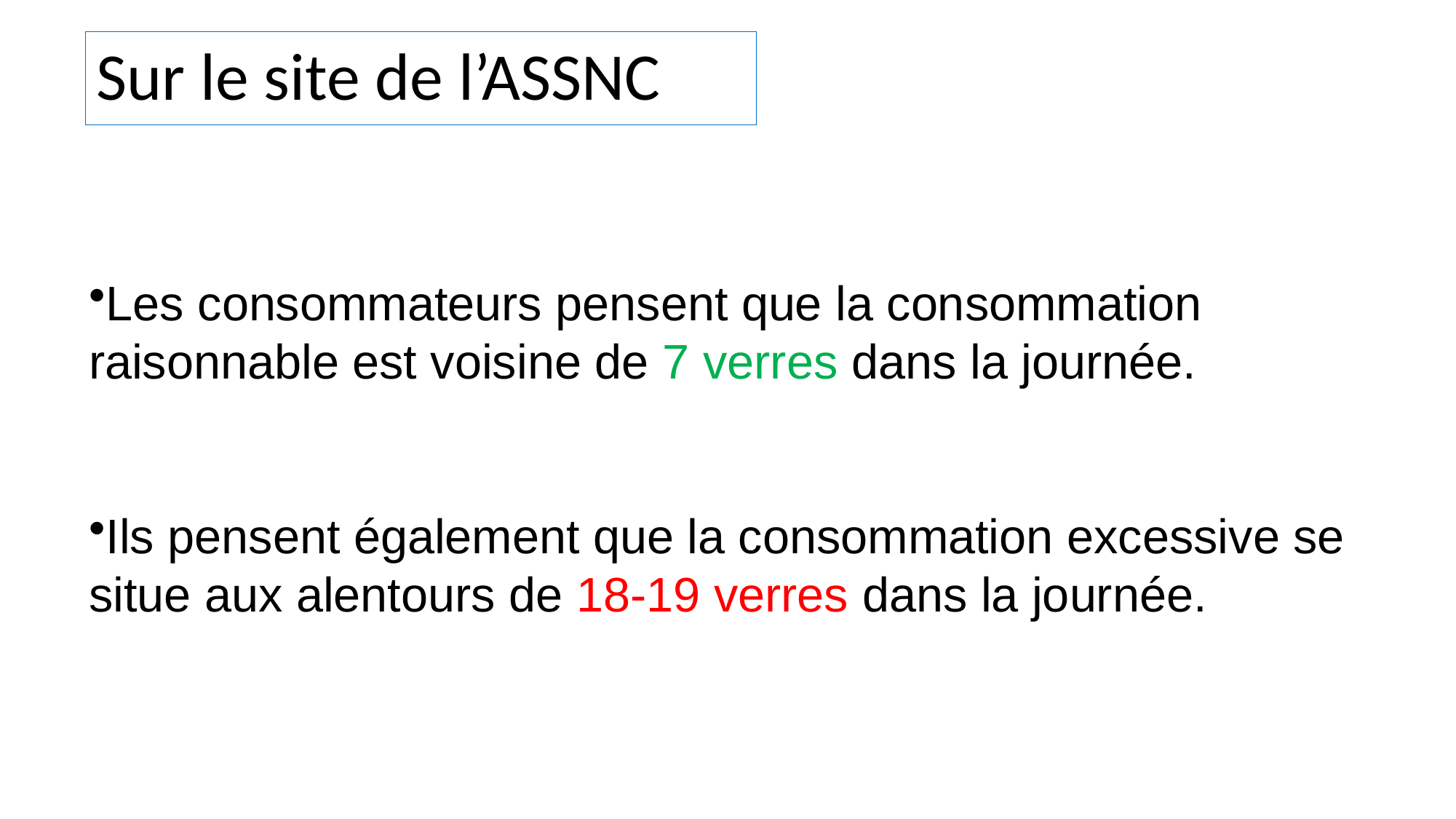

# Sur le site de l’ASSNC

Les consommateurs pensent que la consommation raisonnable est voisine de 7 verres dans la journée.

Ils pensent également que la consommation excessive se situe aux alentours de 18-19 verres dans la journée.